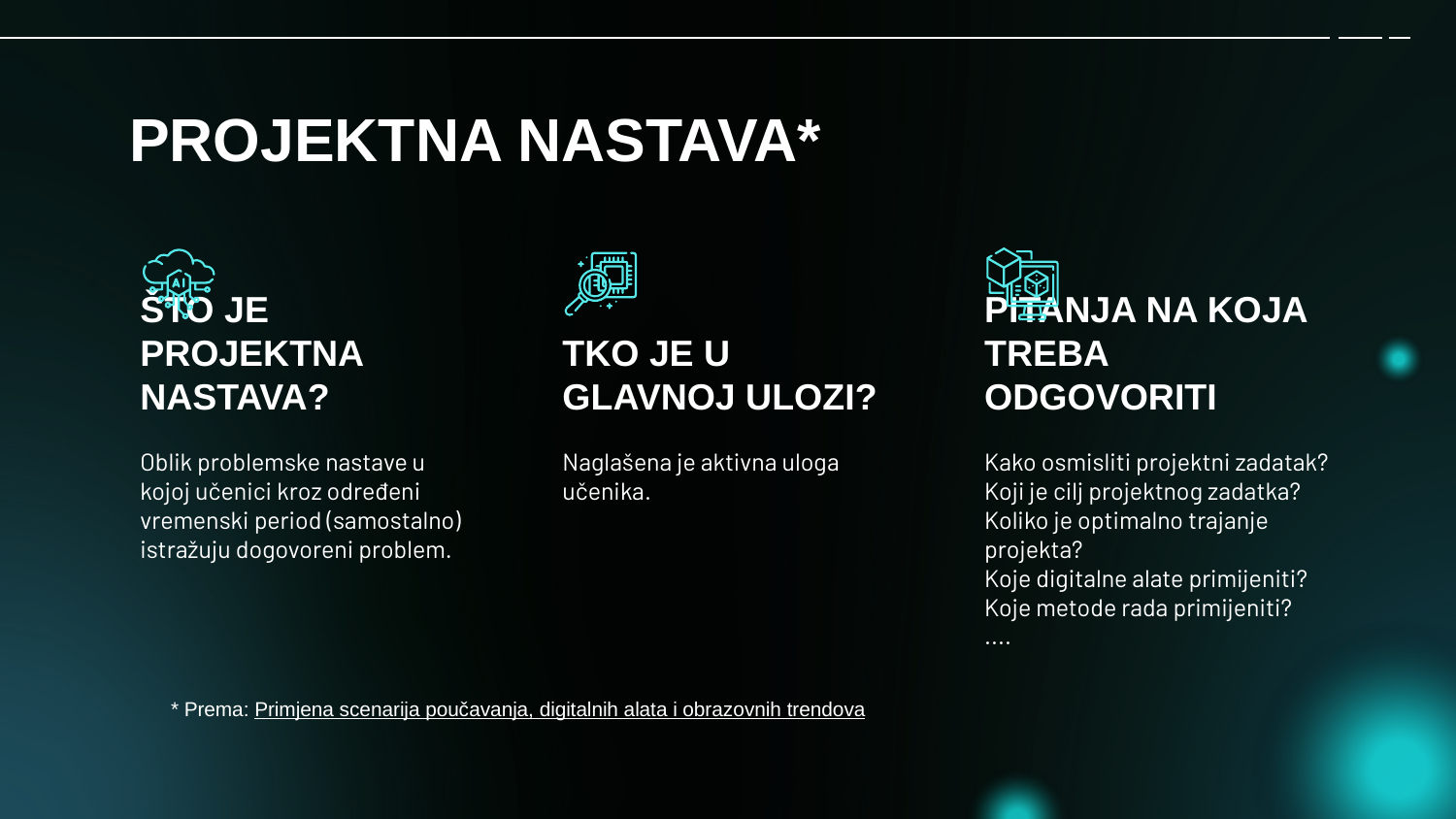

# PROJEKTNA NASTAVA*

ŠTO JE PROJEKTNA NASTAVA?
TKO JE U GLAVNOJ ULOZI?
PITANJA NA KOJA TREBA ODGOVORITI
Oblik problemske nastave u kojoj učenici kroz određeni vremenski period (samostalno) istražuju dogovoreni problem.
Naglašena je aktivna uloga učenika.
Kako osmisliti projektni zadatak?
Koji je cilj projektnog zadatka?
Koliko je optimalno trajanje projekta?
Koje digitalne alate primijeniti?
Koje metode rada primijeniti?
....
* Prema: Primjena scenarija poučavanja, digitalnih alata i obrazovnih trendova